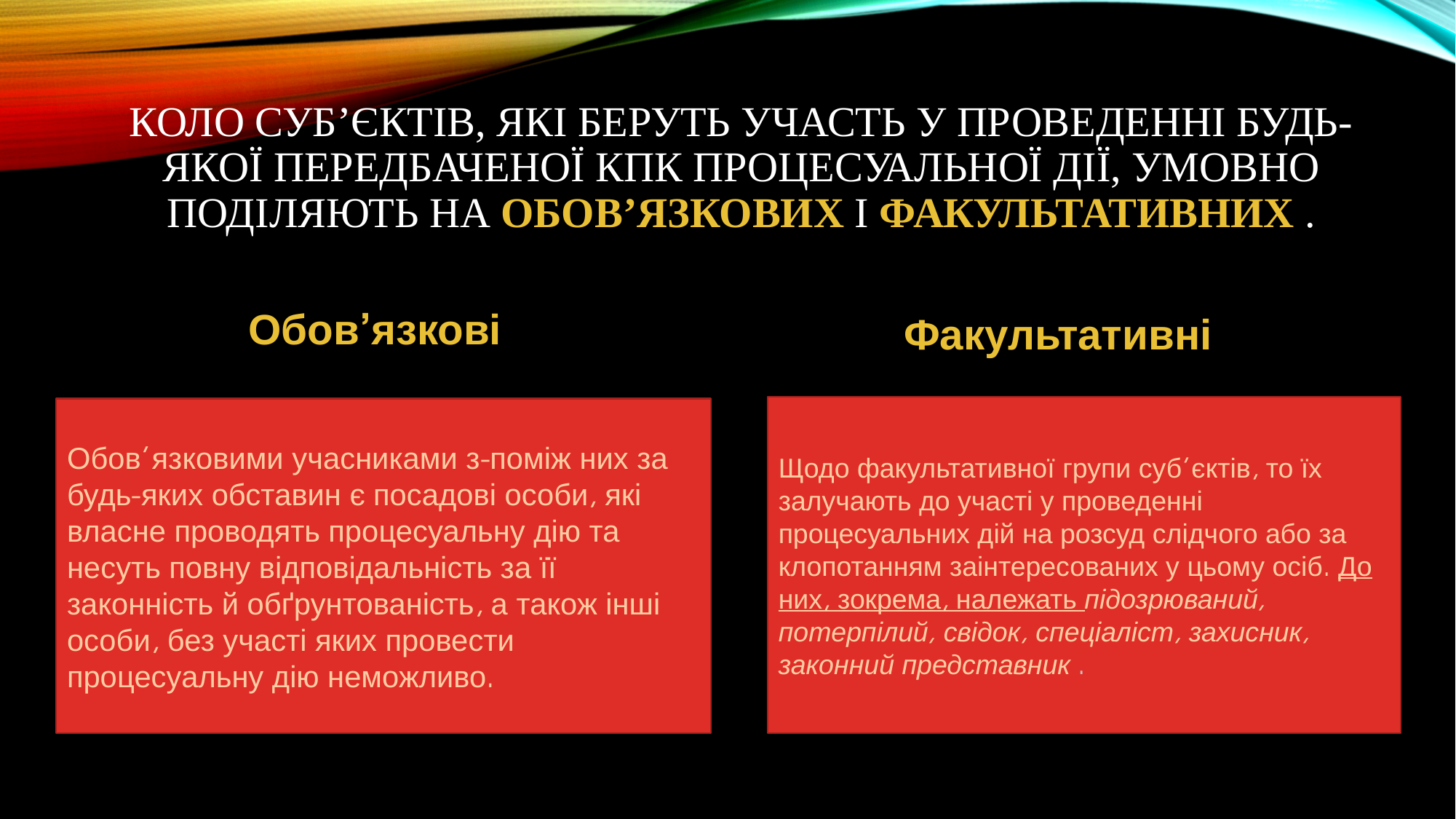

# Коло суб’єктів, які беруть участь у проведенні будь-якої передбаченої КПК процесуальної дії, умовно поділяють на обов’язкових і факультативних .
Обов’язкові
Факультативні
Щодо факультативної групи суб’єктів, то їх залучають до участі у проведенні процесуальних дій на розсуд слідчого або за клопотанням заінтересованих у цьому осіб. До них, зокрема, належать підозрюваний, потерпілий, свідок, спеціаліст, захисник, законний представник .
Обов’язковими учасниками з-поміж них за будь-яких обставин є посадові особи, які власне проводять процесуальну дію та несуть повну відповідальність за її законність й обґрунтованість, а також інші особи, без участі яких провести процесуальну дію неможливо.